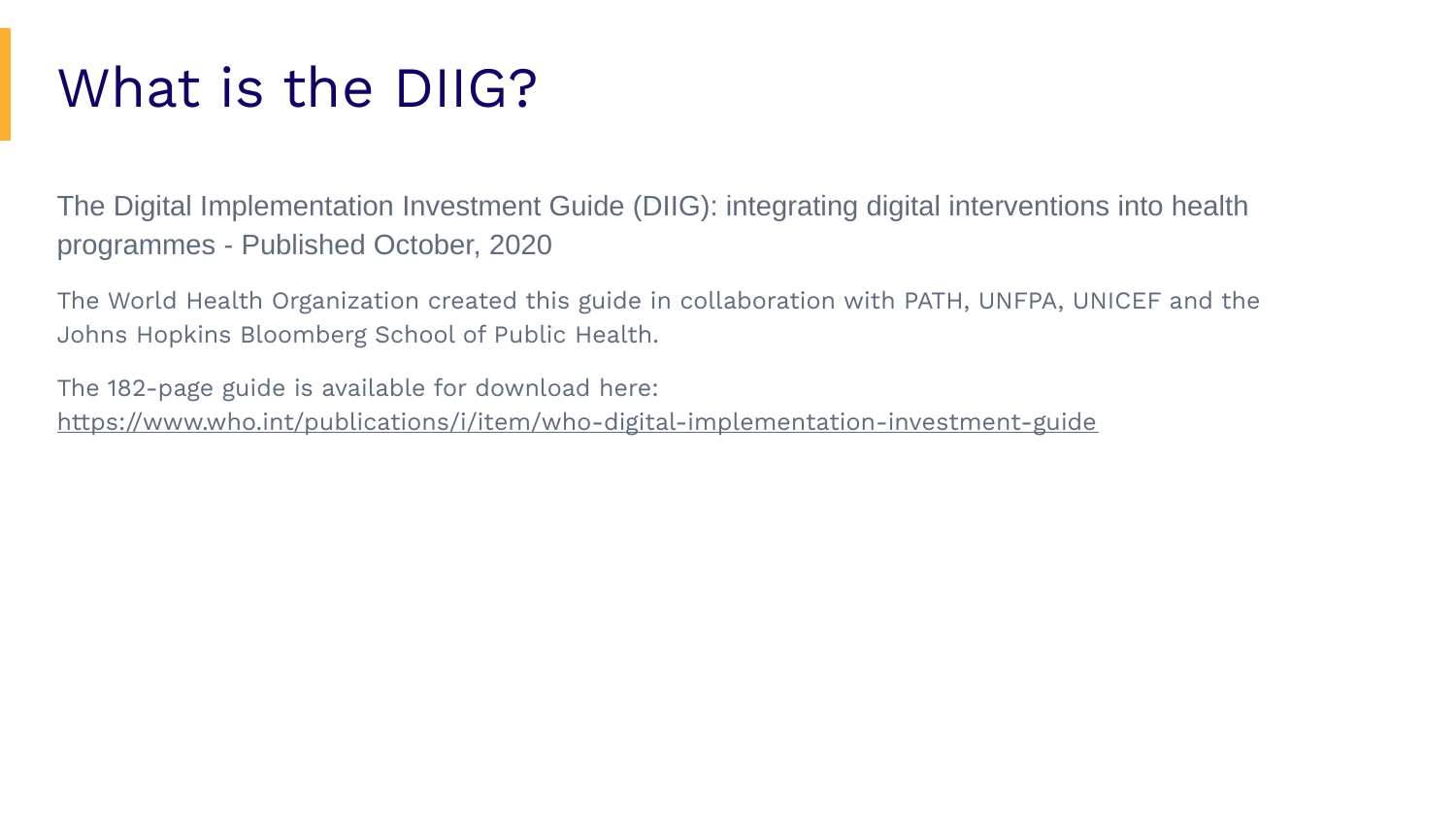

What is the DIIG?
The Digital Implementation Investment Guide (DIIG): integrating digital interventions into health programmes - Published October, 2020
The World Health Organization created this guide in collaboration with PATH, UNFPA, UNICEF and the Johns Hopkins Bloomberg School of Public Health.
The 182-page guide is available for download here: https://www.who.int/publications/i/item/who-digital-implementation-investment-guide